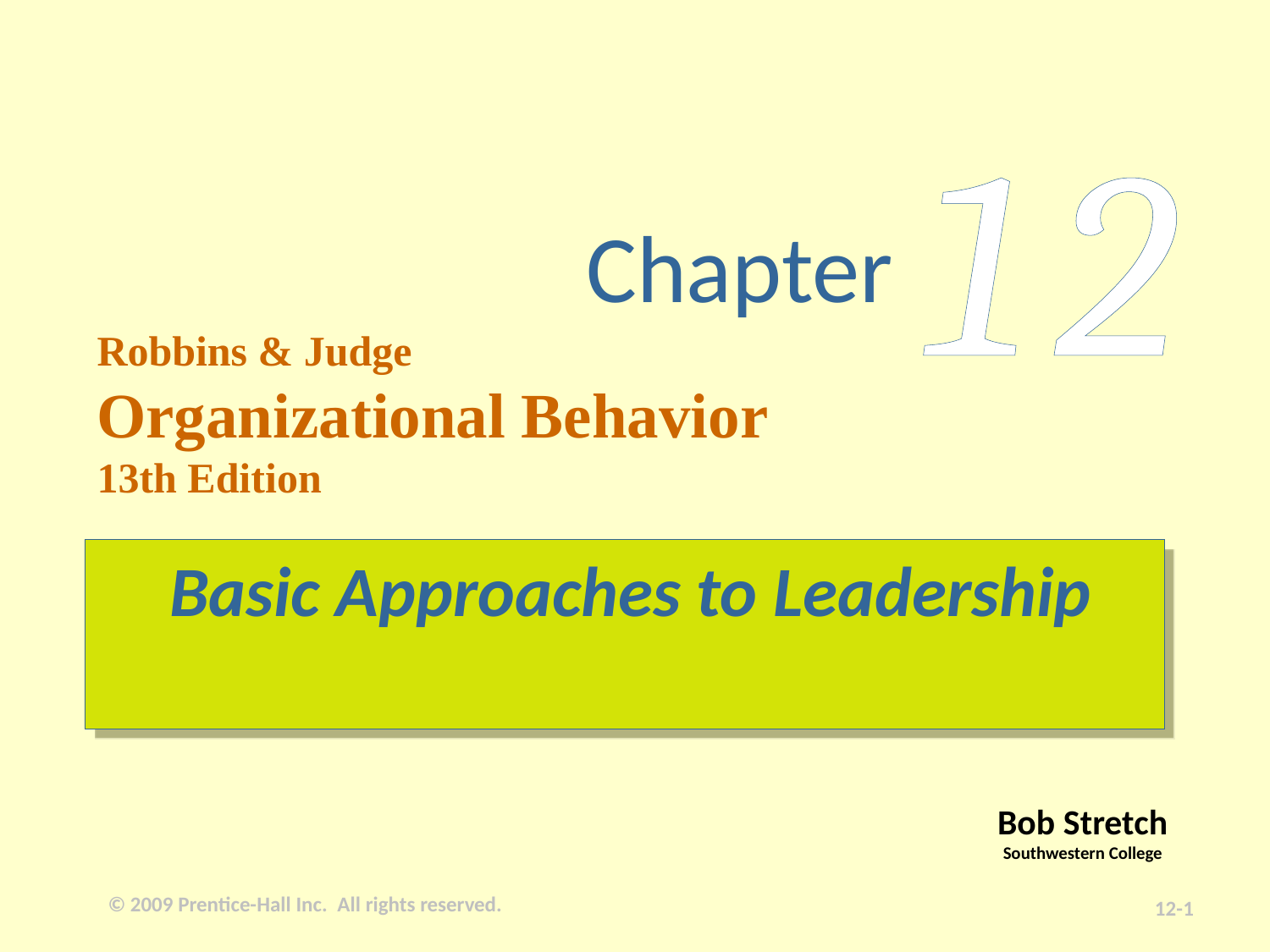

12
# Basic Approaches to Leadership
© 2009 Prentice-Hall Inc.  All rights reserved.
12-1